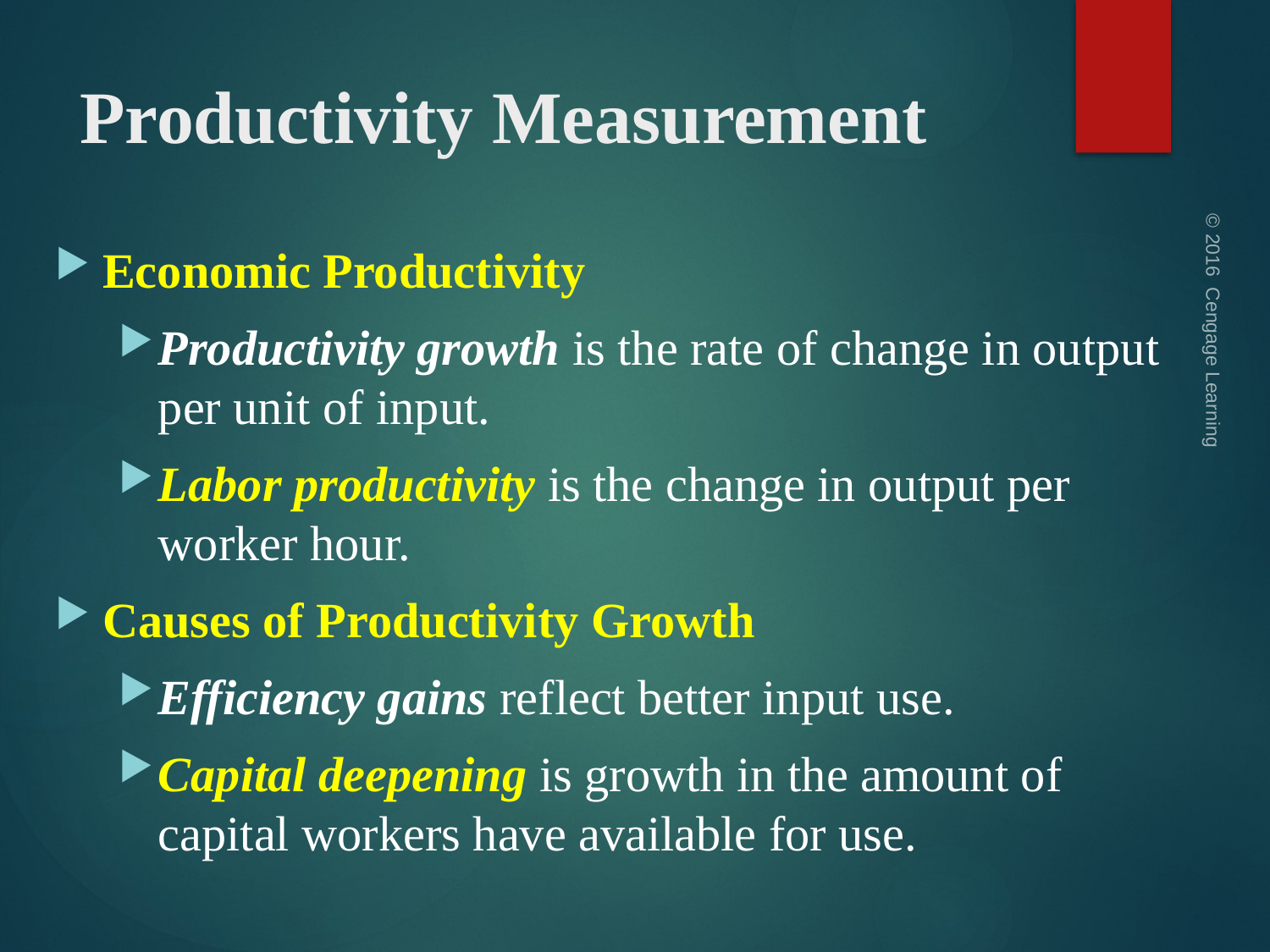

# Productivity Measurement
Economic Productivity
Productivity growth is the rate of change in output per unit of input.
Labor productivity is the change in output per worker hour.
Causes of Productivity Growth
Efficiency gains reflect better input use.
Capital deepening is growth in the amount of capital workers have available for use.
© 2016  Cengage Learning